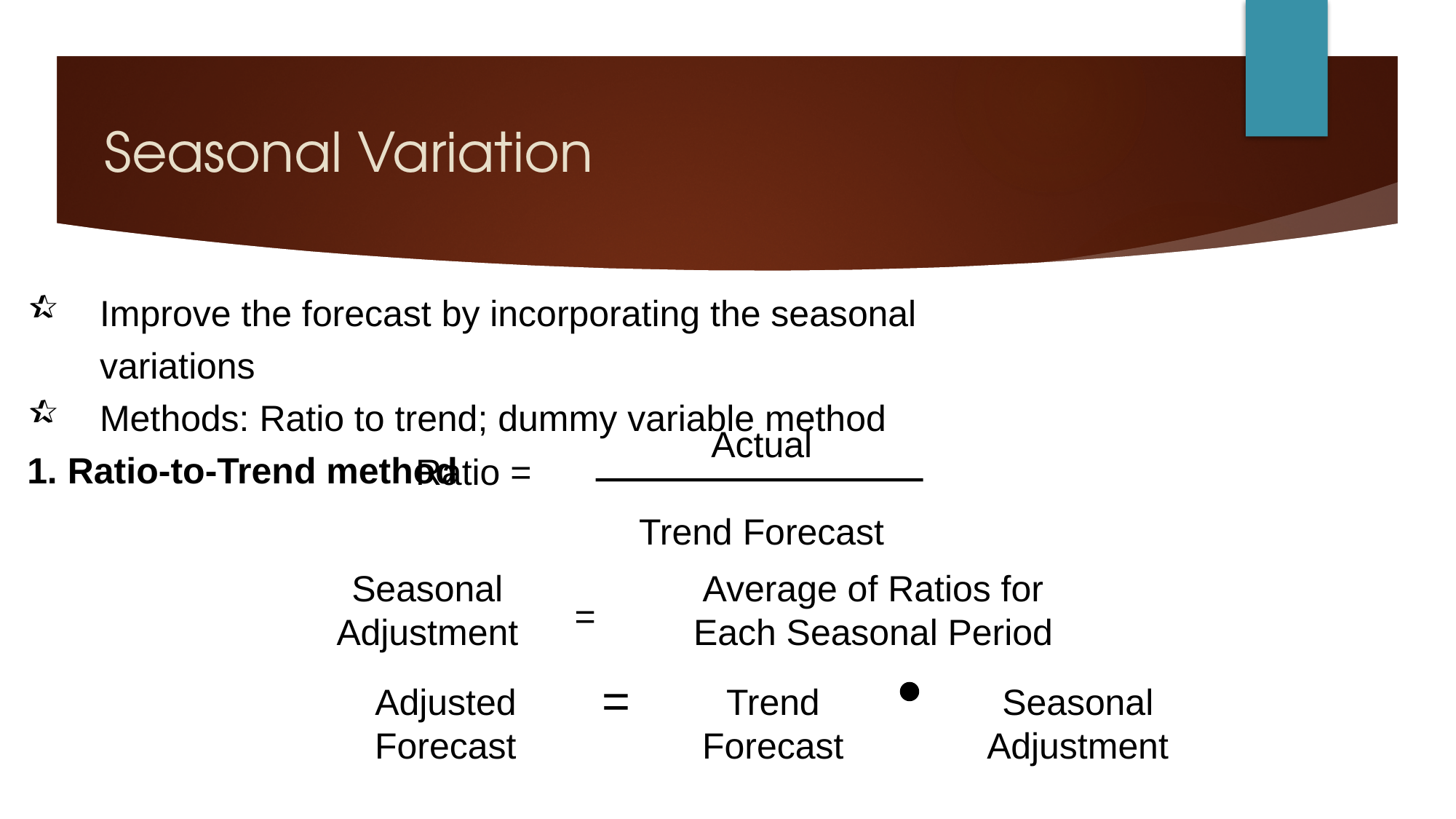

# Seasonal Variation
Improve the forecast by incorporating the seasonal variations
Methods: Ratio to trend; dummy variable method
1. Ratio-to-Trend method
Actual

Trend Forecast

Ratio =
Seasonal
Adjustment
Average of Ratios for
Each Seasonal Period
=
=
Adjusted
Forecast
Trend
Forecast
Seasonal
Adjustment